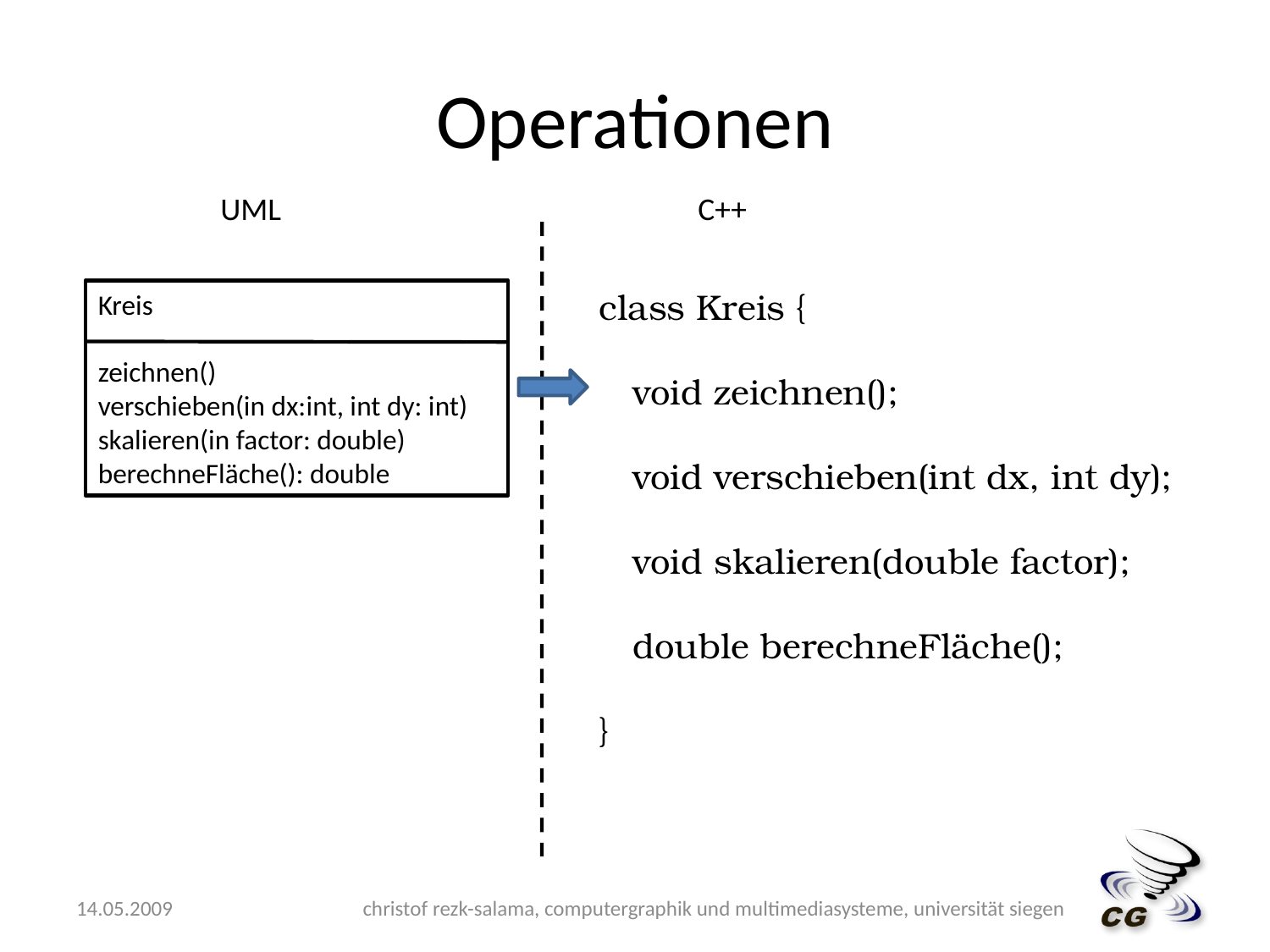

# Operationen
UML
C++
class Kreis {

   void zeichnen();

   void verschieben(int dx, int dy);

   void skalieren(double factor);

   double berechneFläche();

}
Kreis

zeichnen()
verschieben(in dx:int, int dy: int)
skalieren(in factor: double)
berechneFläche(): double

14.05.2009
christof rezk-salama, computergraphik und multimediasysteme, universität siegen